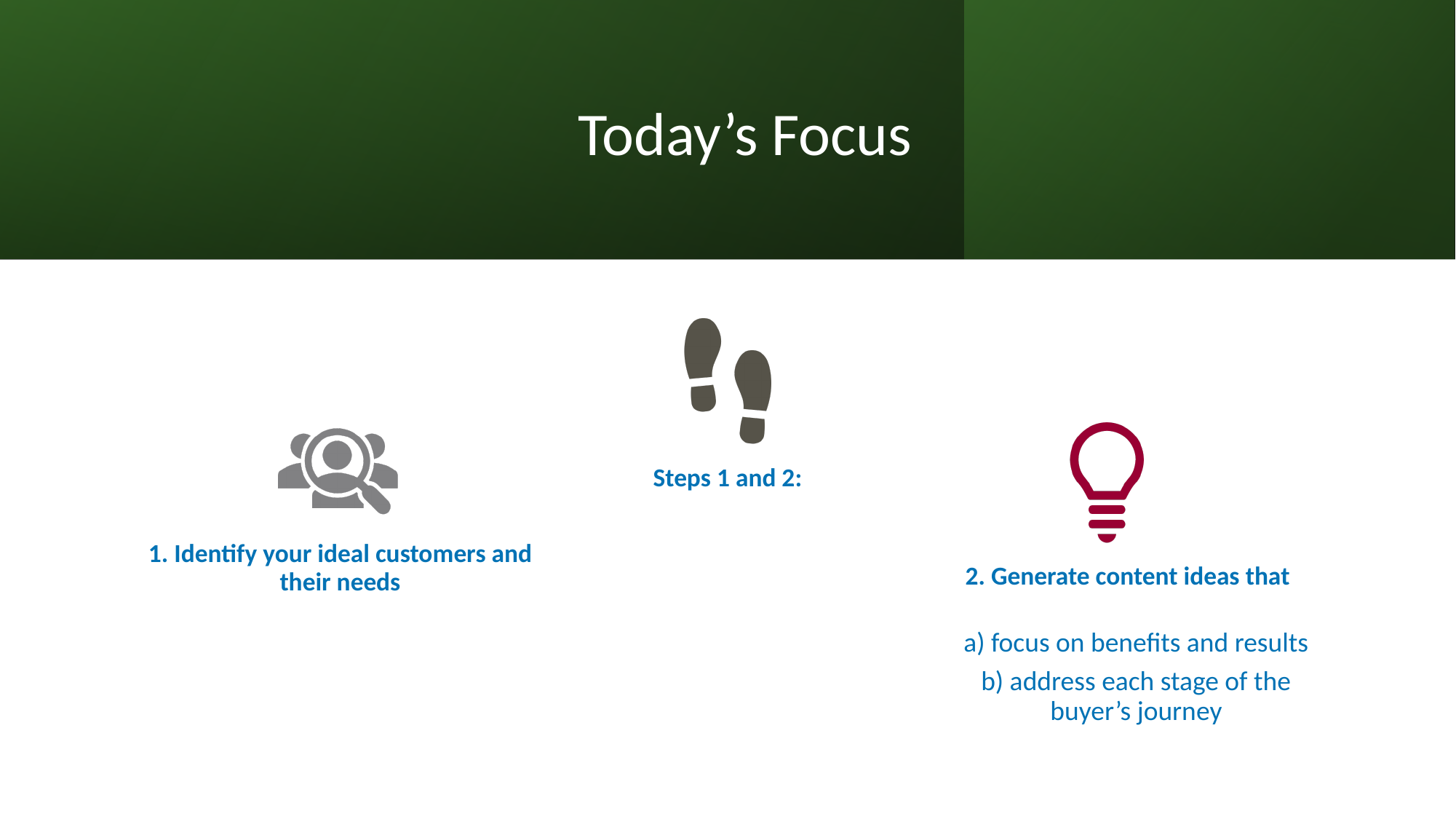

# Today’s Focus
Steps 1 and 2:
1. Identify your ideal customers and their needs
2. Generate content ideas that
a) focus on benefits and results
b) address each stage of the buyer’s journey